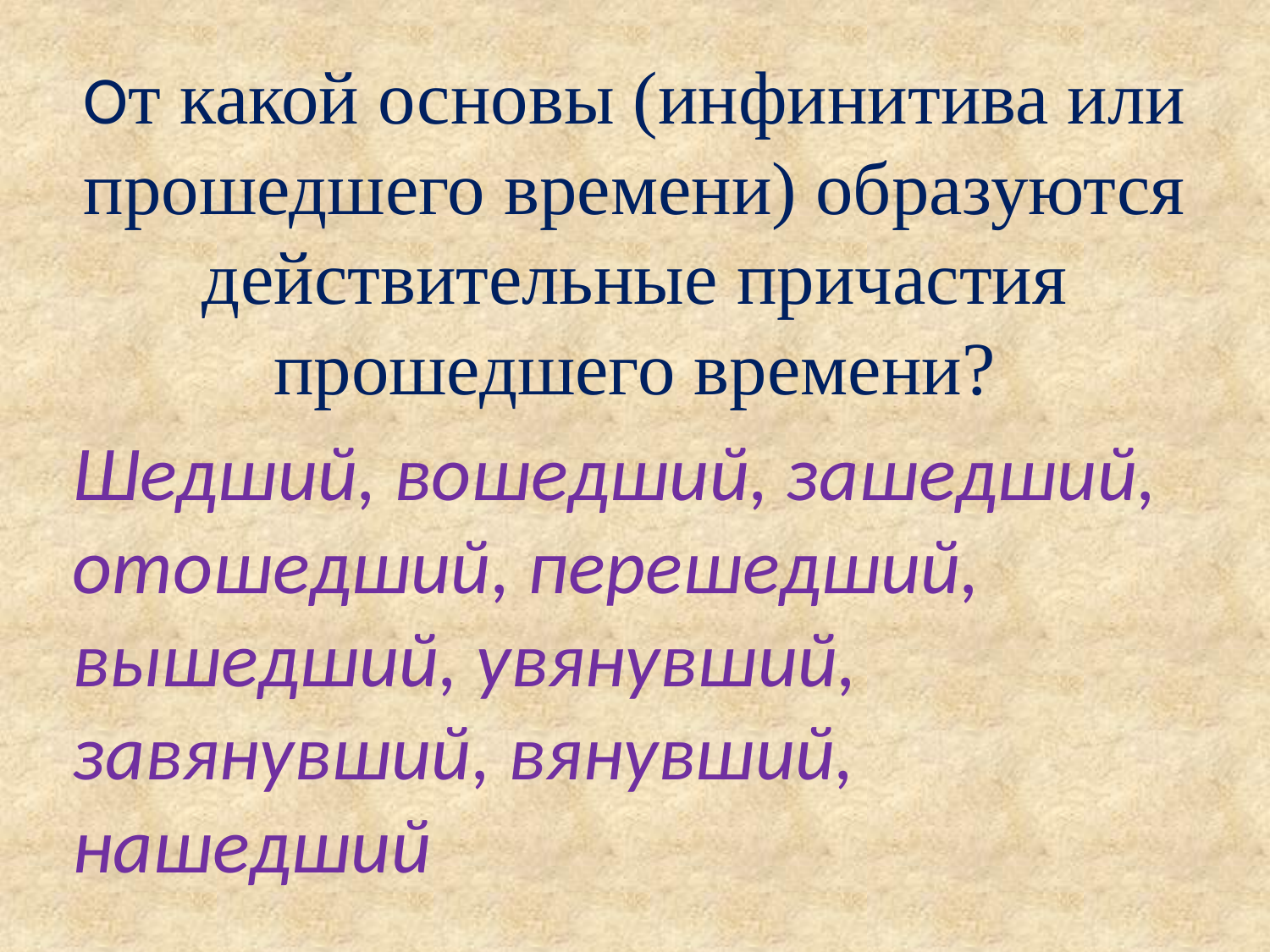

# От какой основы (инфинитива или прошедшего времени) образуются действительные причастия прошедшего времени?
Шедший, вошедший, зашедший, отошедший, перешедший, вышедший, увянувший, завянувший, вянувший, нашедший